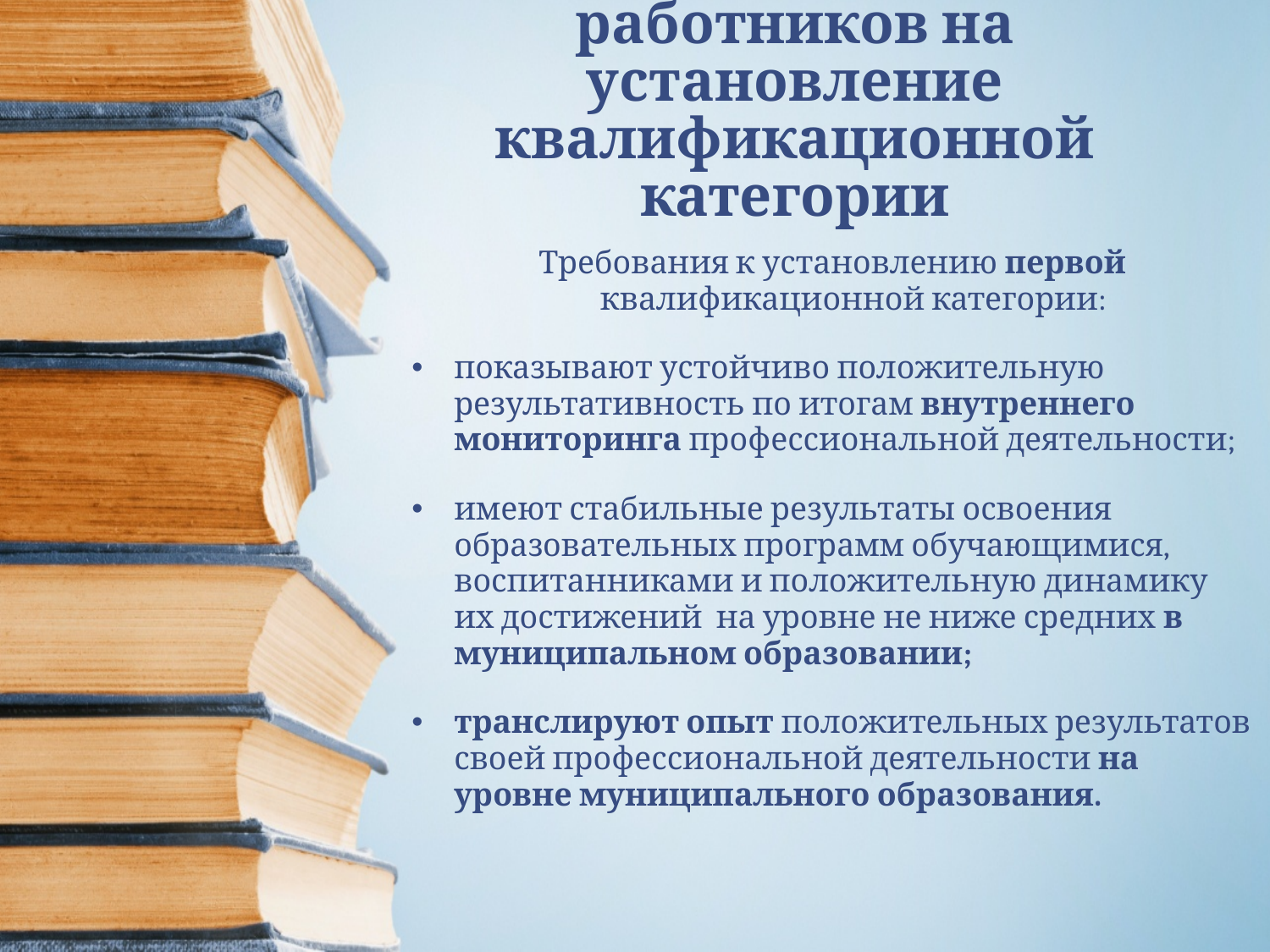

Изменения в порядке аттестации педагогических работников на установление квалификационной категории
Требования к установлению первой квалификационной категории:
показывают устойчиво положительную результативность по итогам внутреннего мониторинга профессиональной деятельности;
имеют стабильные результаты освоения образовательных программ обучающимися, воспитанниками и положительную динамику их достижений  на уровне не ниже средних в муниципальном образовании;
транслируют опыт положительных результатов своей профессиональной деятельности на уровне муниципального образования.